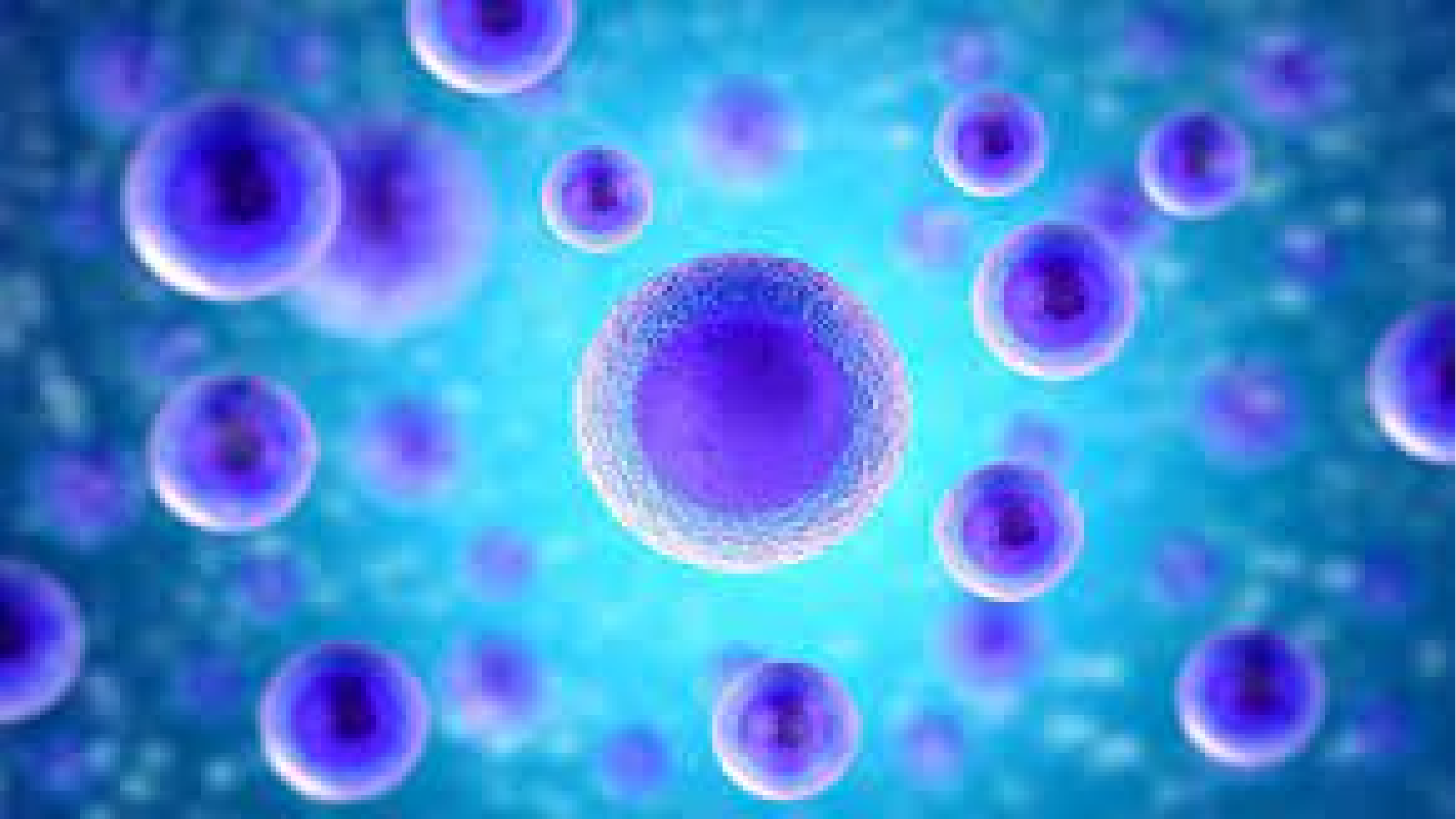

ANIMAL CELL
Presentation by:
Baladad, Kiana Jireh Charisse V.
Biao, Eddielyn R.
Juntilla, Mary Joy A.
Lacerna, Remalyn L.
Macmod, Aliyah C.